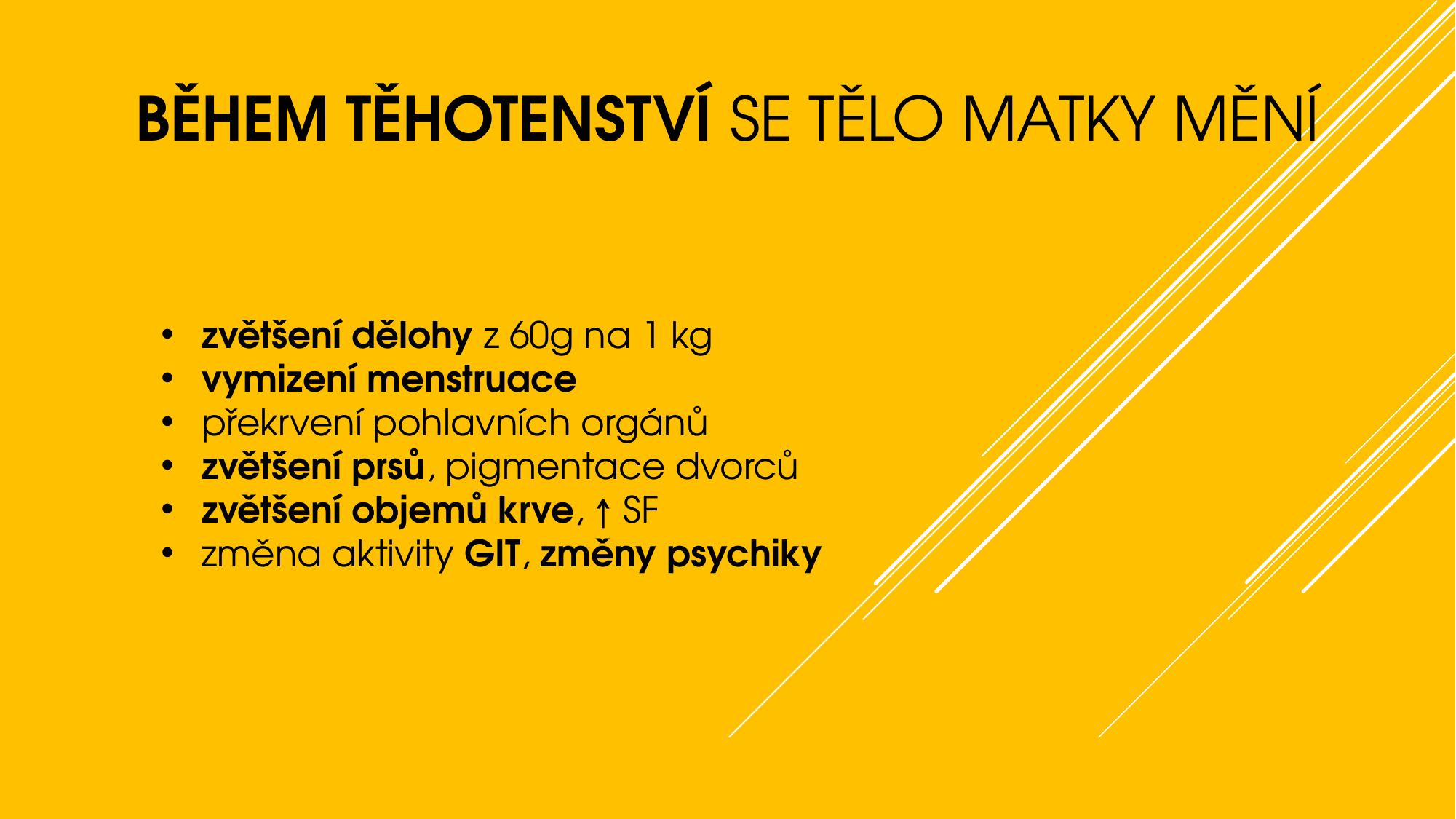

# během těhotenství se tělo matky mění
zvětšení dělohy z 60g na 1 kg
vymizení menstruace
překrvení pohlavních orgánů
zvětšení prsů, pigmentace dvorců
zvětšení objemů krve, ↑ SF
změna aktivity GIT, změny psychiky